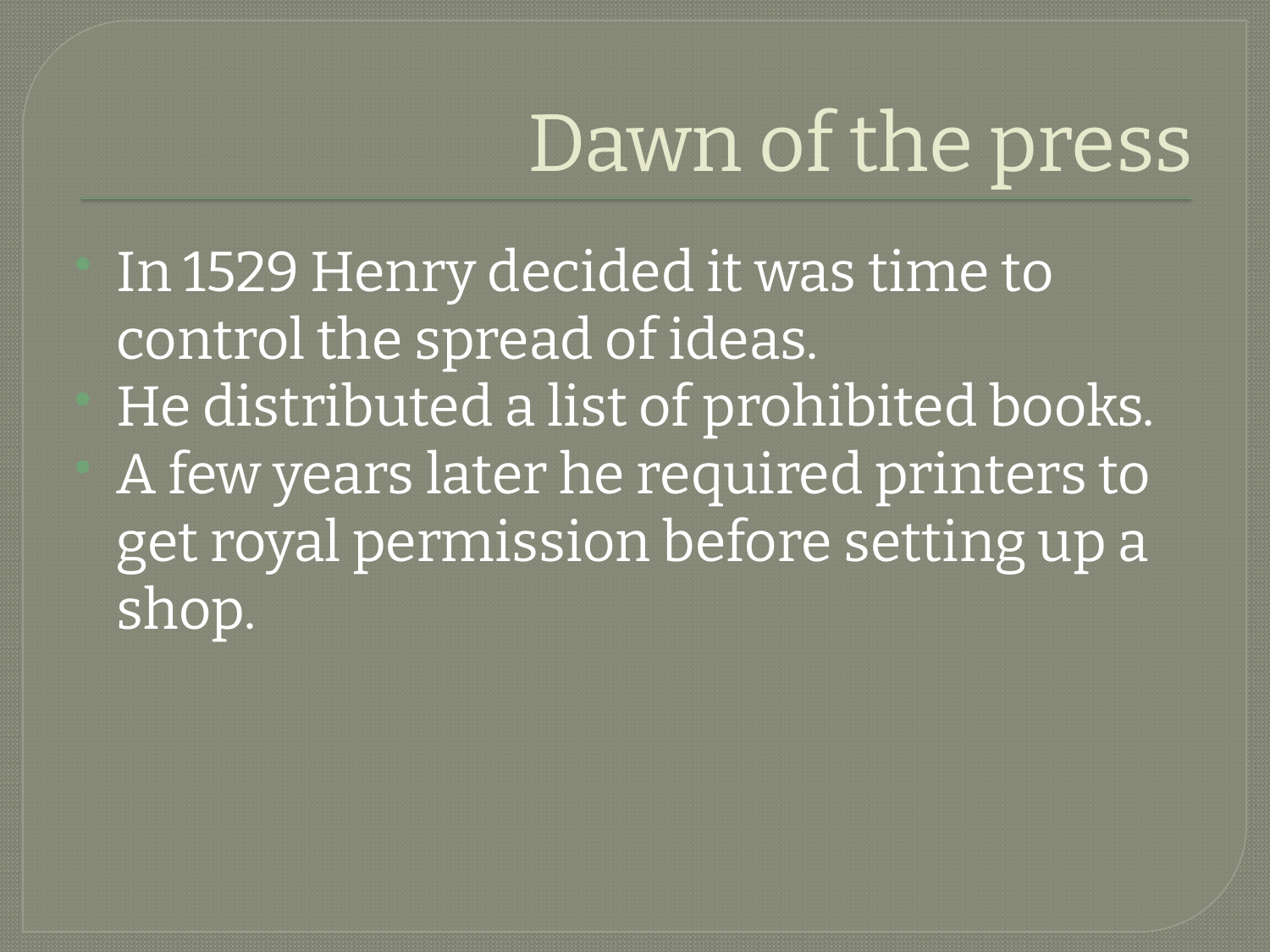

# Dawn of the press
In 1529 Henry decided it was time to control the spread of ideas.
He distributed a list of prohibited books.
A few years later he required printers to get royal permission before setting up a shop.